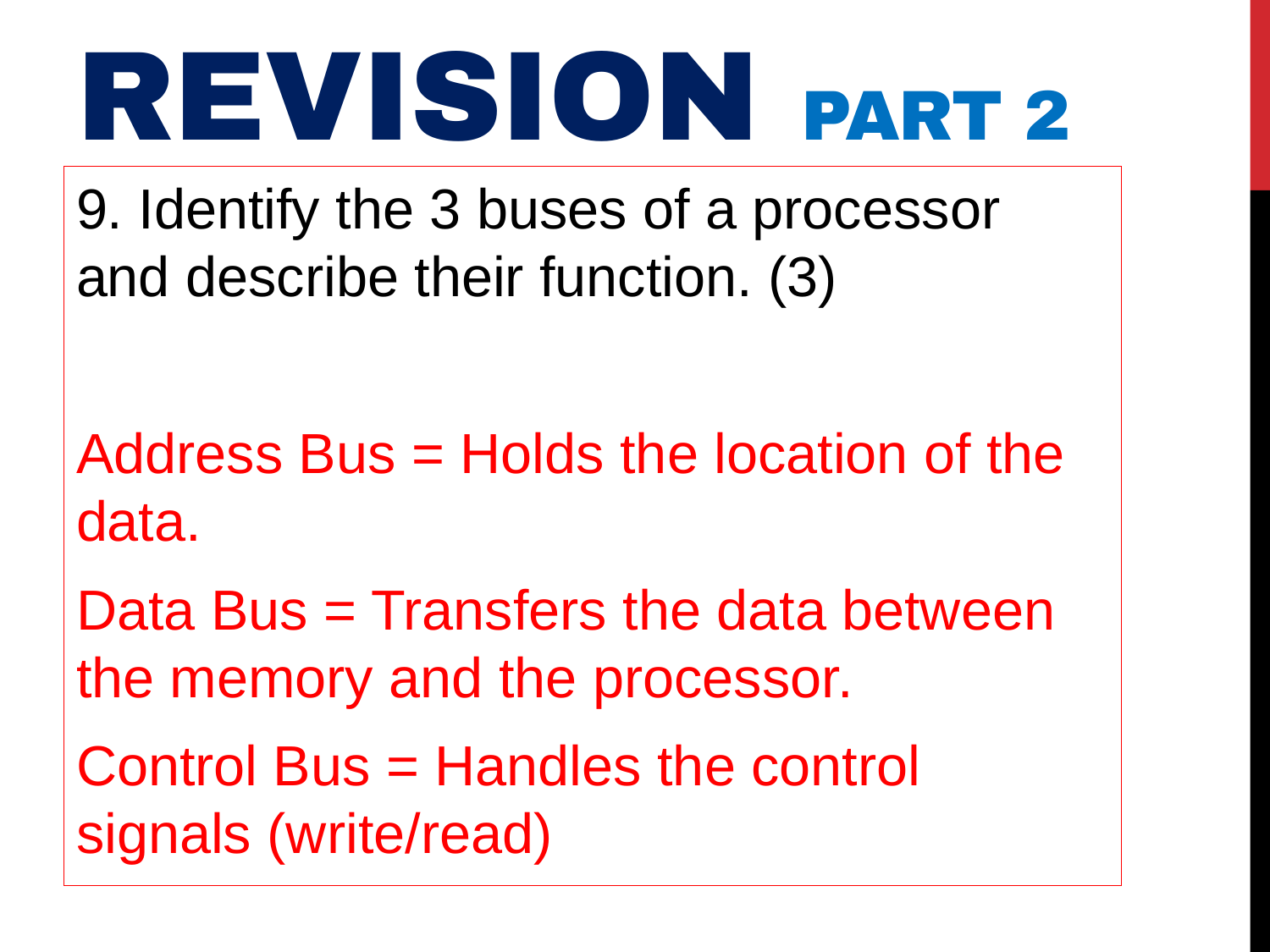

# Revision Part 2
9. Identify the 3 buses of a processor and describe their function. (3)

Address Bus = Holds the location of the data.
Data Bus = Transfers the data between the memory and the processor.
Control Bus = Handles the control signals (write/read)